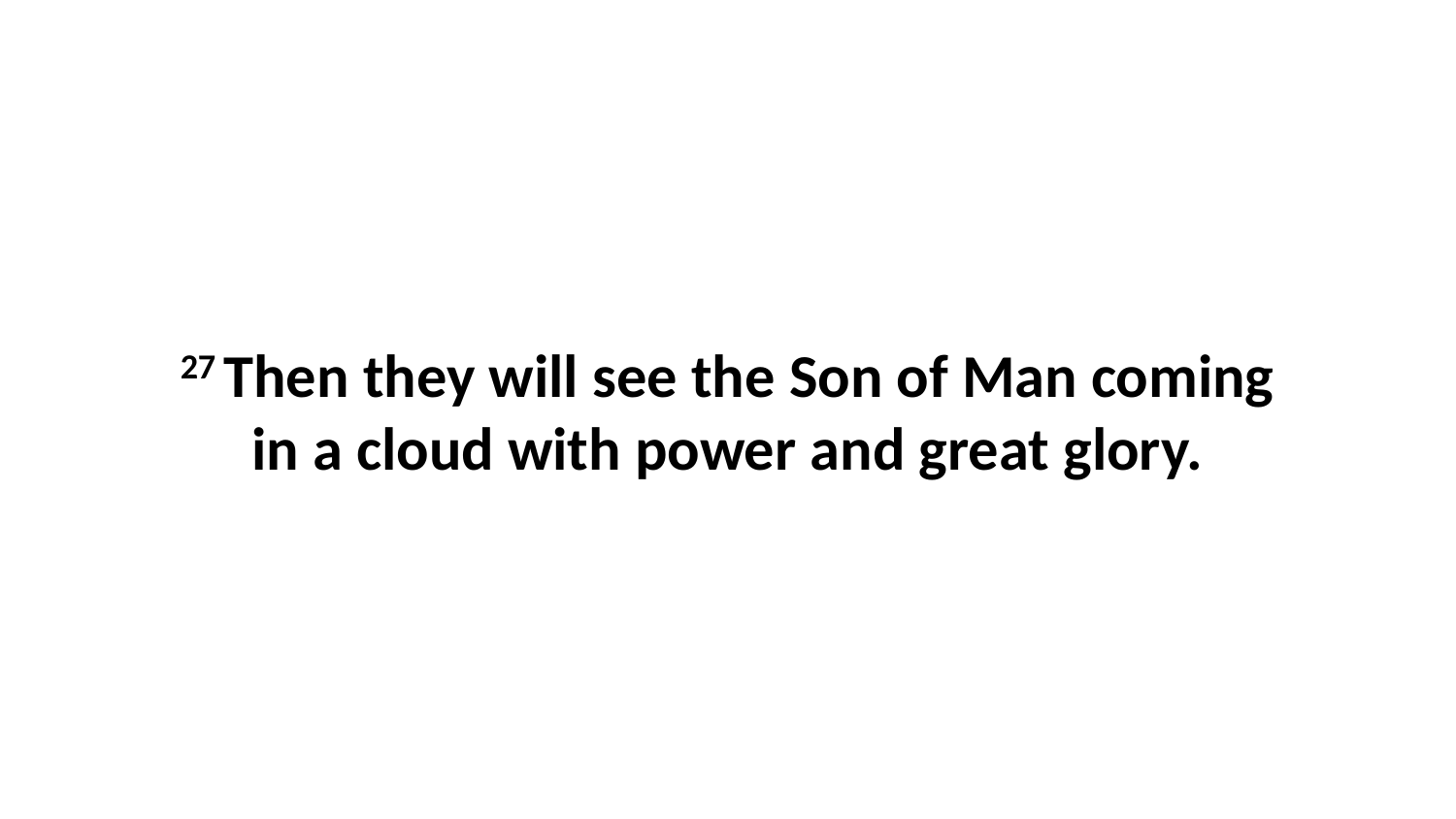

27 Then they will see the Son of Man coming in a cloud with power and great glory.